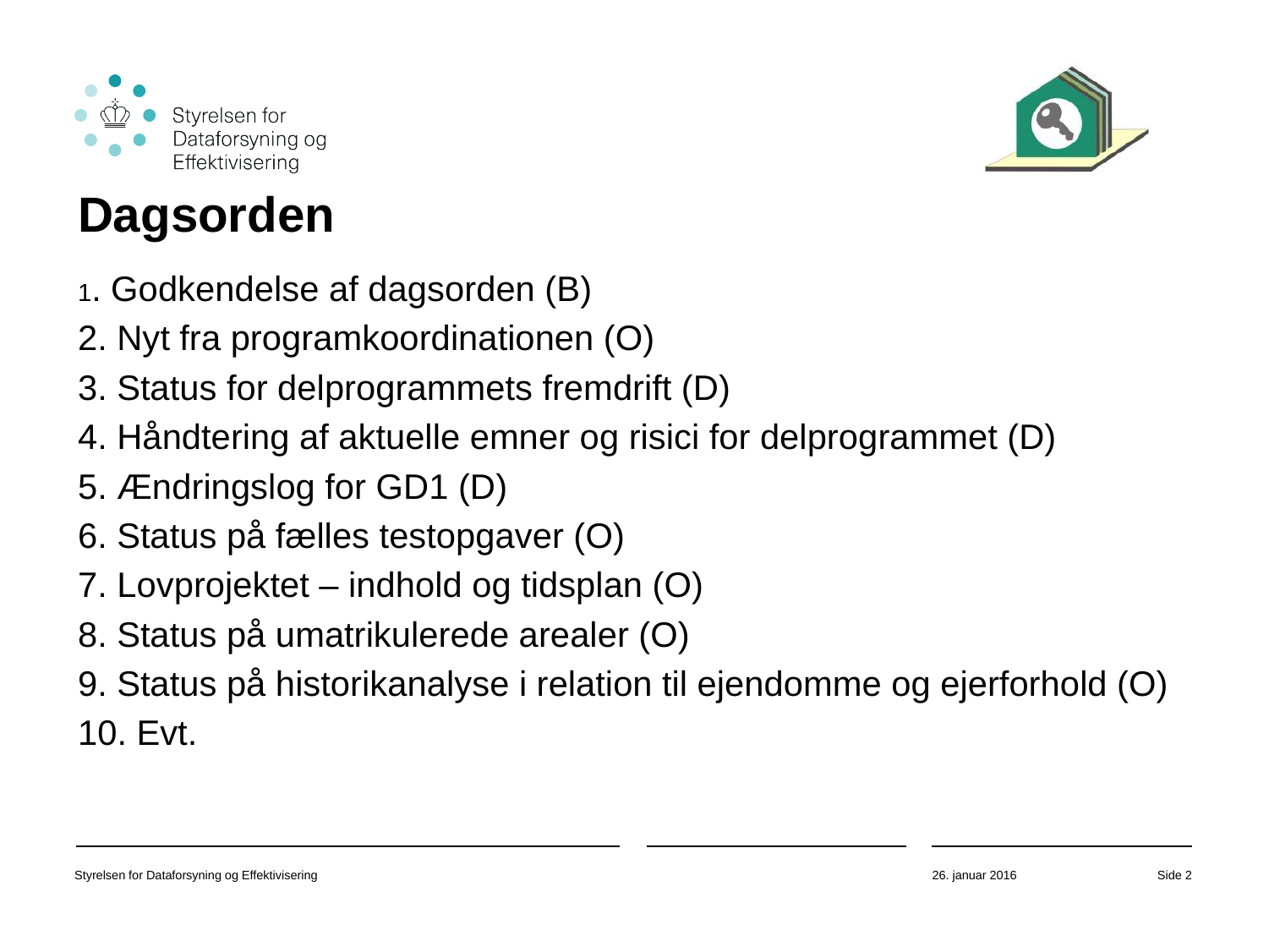

# Dagsorden
1. Godkendelse af dagsorden (B)
2. Nyt fra programkoordinationen (O)
3. Status for delprogrammets fremdrift (D)
4. Håndtering af aktuelle emner og risici for delprogrammet (D)
5. Ændringslog for GD1 (D)
6. Status på fælles testopgaver (O)
7. Lovprojektet – indhold og tidsplan (O)
8. Status på umatrikulerede arealer (O)
9. Status på historikanalyse i relation til ejendomme og ejerforhold (O)
10. Evt.
Styrelsen for Dataforsyning og Effektivisering
26. januar 2016
Side 2